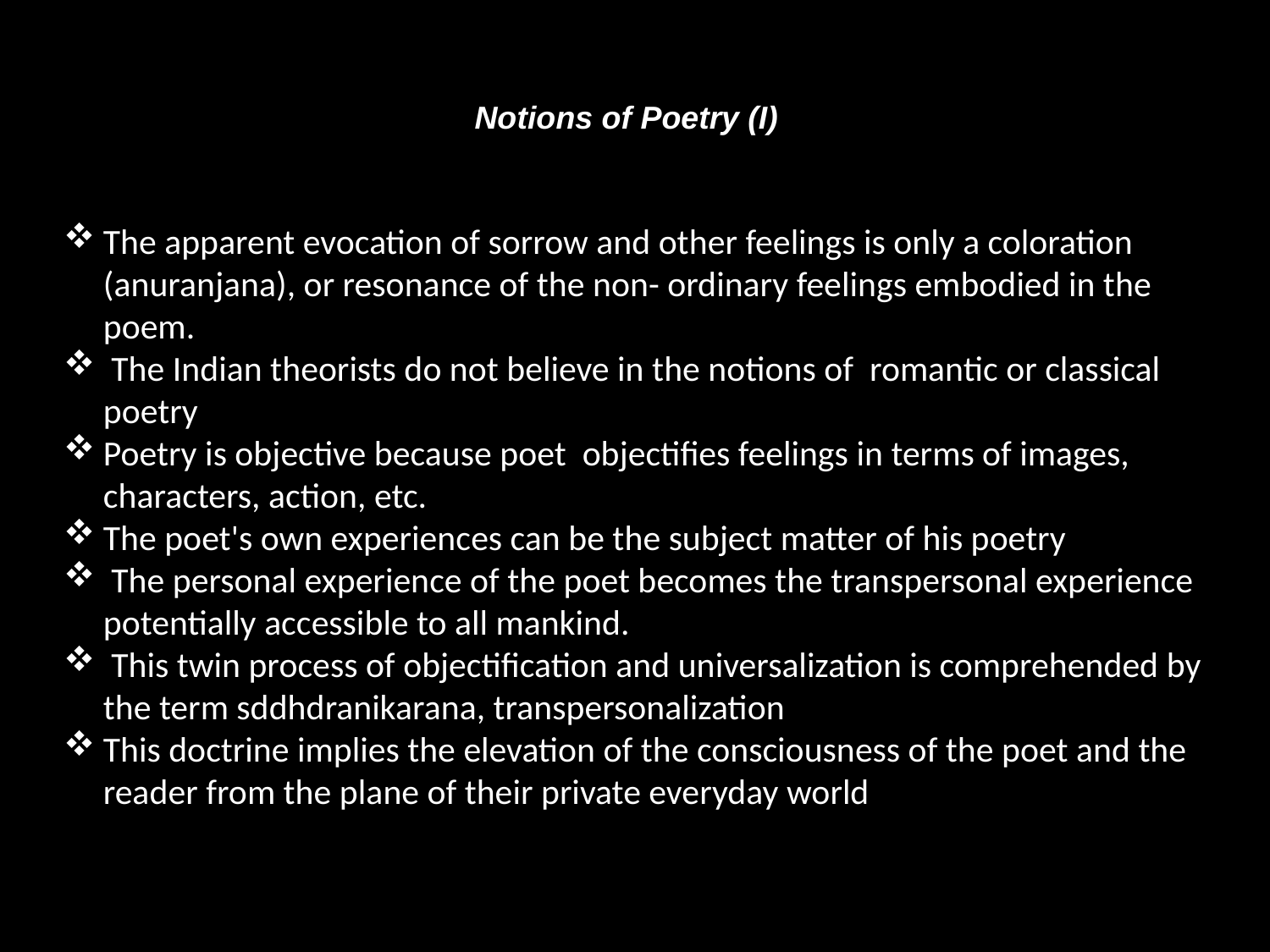

# Notions of Poetry (I)
The apparent evocation of sorrow and other feelings is only a coloration (anuranjana), or resonance of the non- ordinary feelings embodied in the poem.
 The Indian theorists do not believe in the notions of  romantic or classical poetry
Poetry is objective because poet  objectifies feelings in terms of images, characters, action, etc.
The poet's own experiences can be the subject matter of his poetry
 The personal experience of the poet becomes the transpersonal experience potentially accessible to all mankind.
 This twin process of objectification and universalization is comprehended by the term sddhdranikarana, transpersonalization
This doctrine implies the elevation of the consciousness of the poet and the reader from the plane of their private everyday world